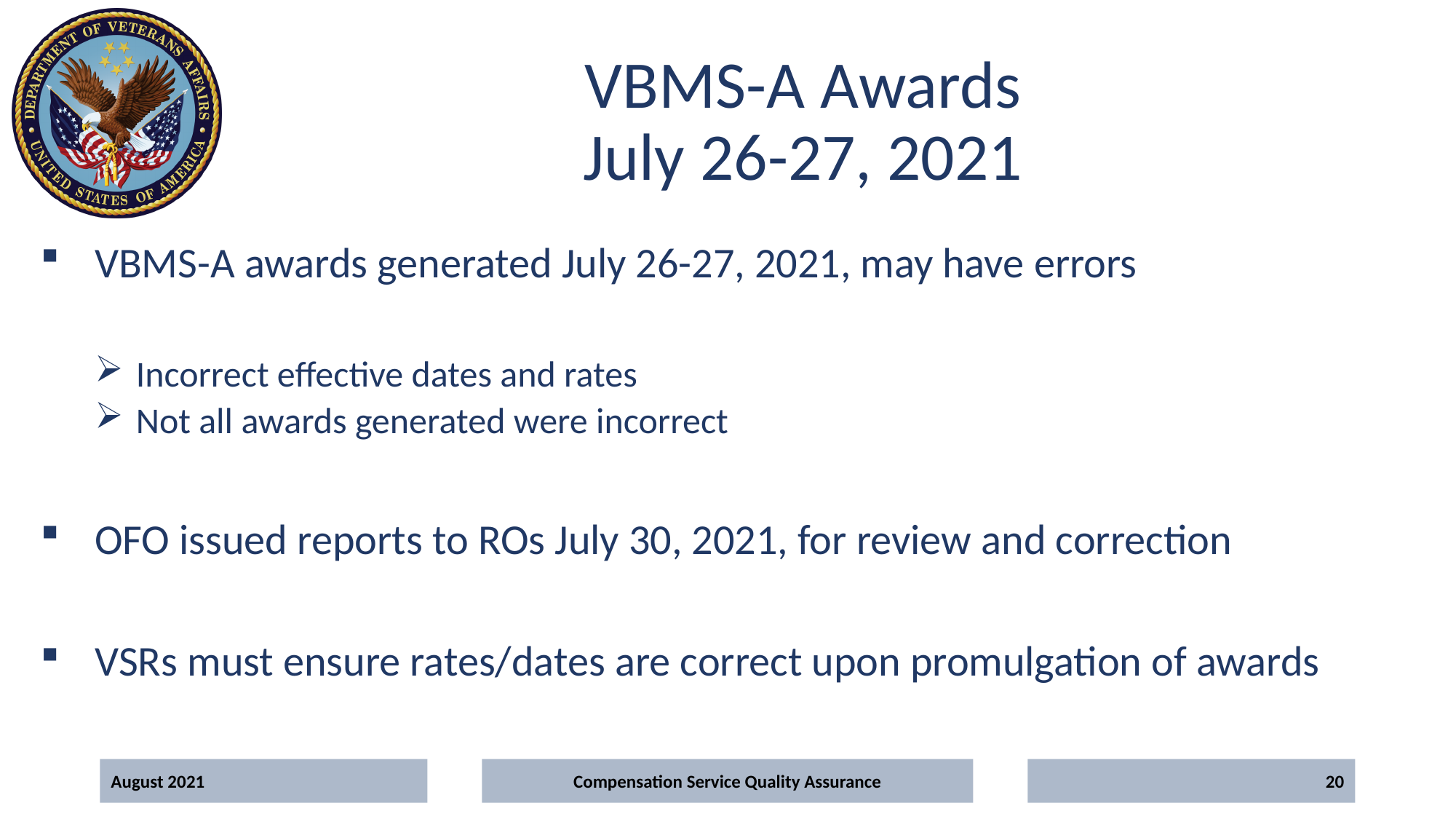

# VBMS-A Awards July 26-27, 2021
VBMS-A awards generated July 26-27, 2021, may have errors

Incorrect effective dates and rates
Not all awards generated were incorrect

OFO issued reports to ROs July 30, 2021, for review and correction

VSRs must ensure rates/dates are correct upon promulgation of awards
August 2021
Compensation Service Quality Assurance
20